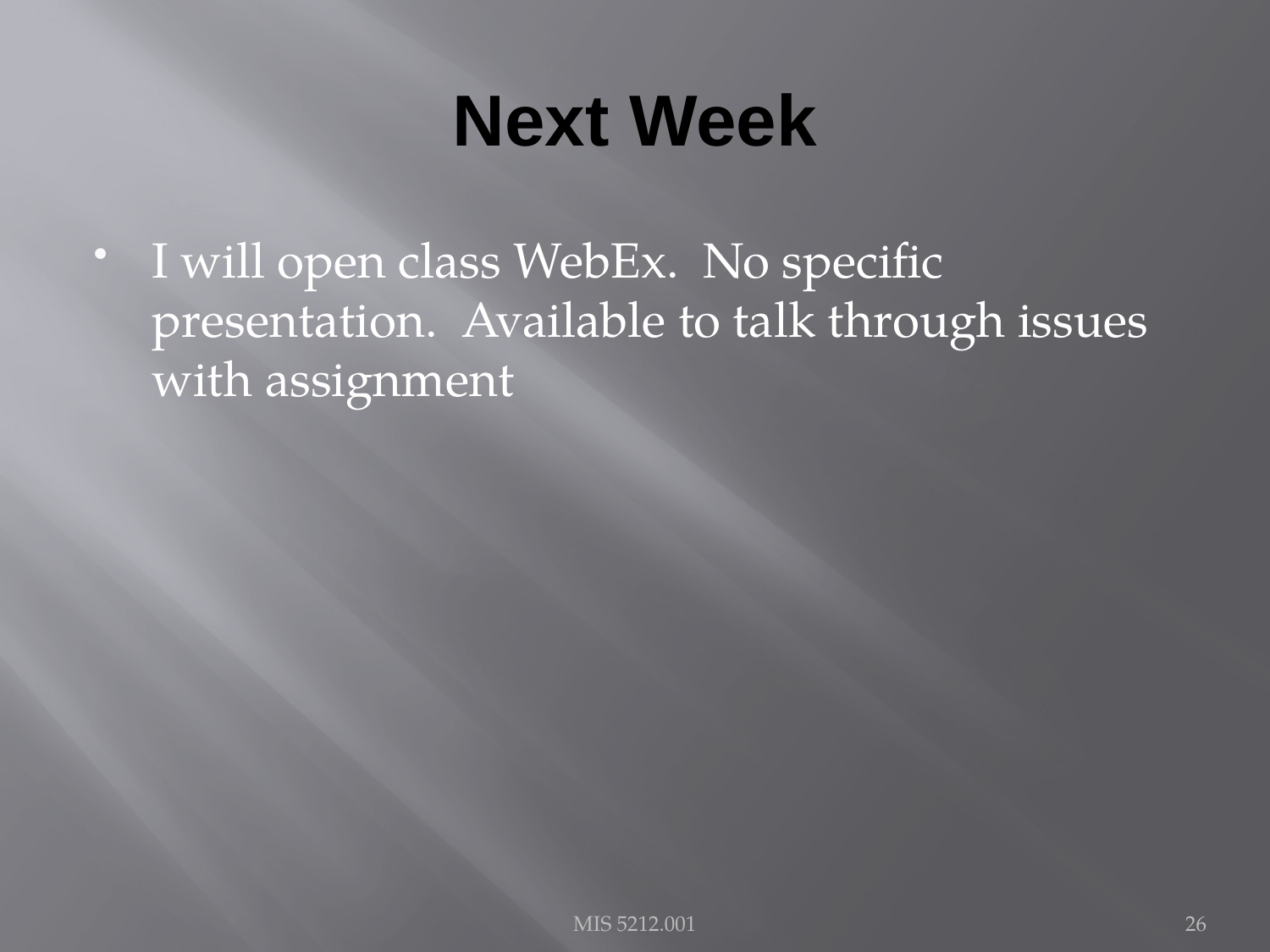

# Next Week
I will open class WebEx.  No specific presentation.  Available to talk through issues with assignment
MIS 5212.001
26